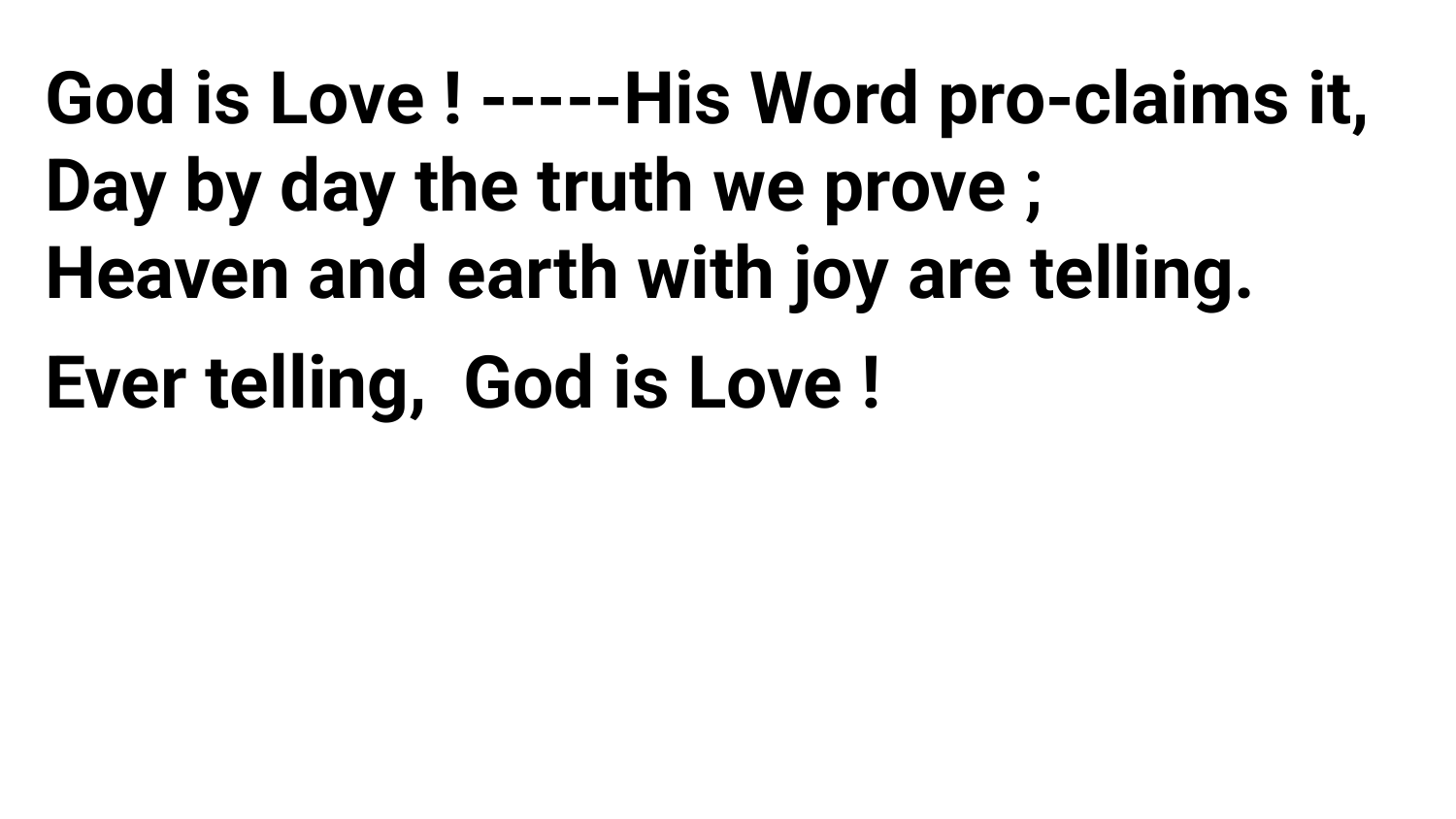

God is Love ! -----His Word pro-claims it,
Day by day the truth we prove ;
Heaven and earth with joy are telling.
Ever telling,  God is Love !